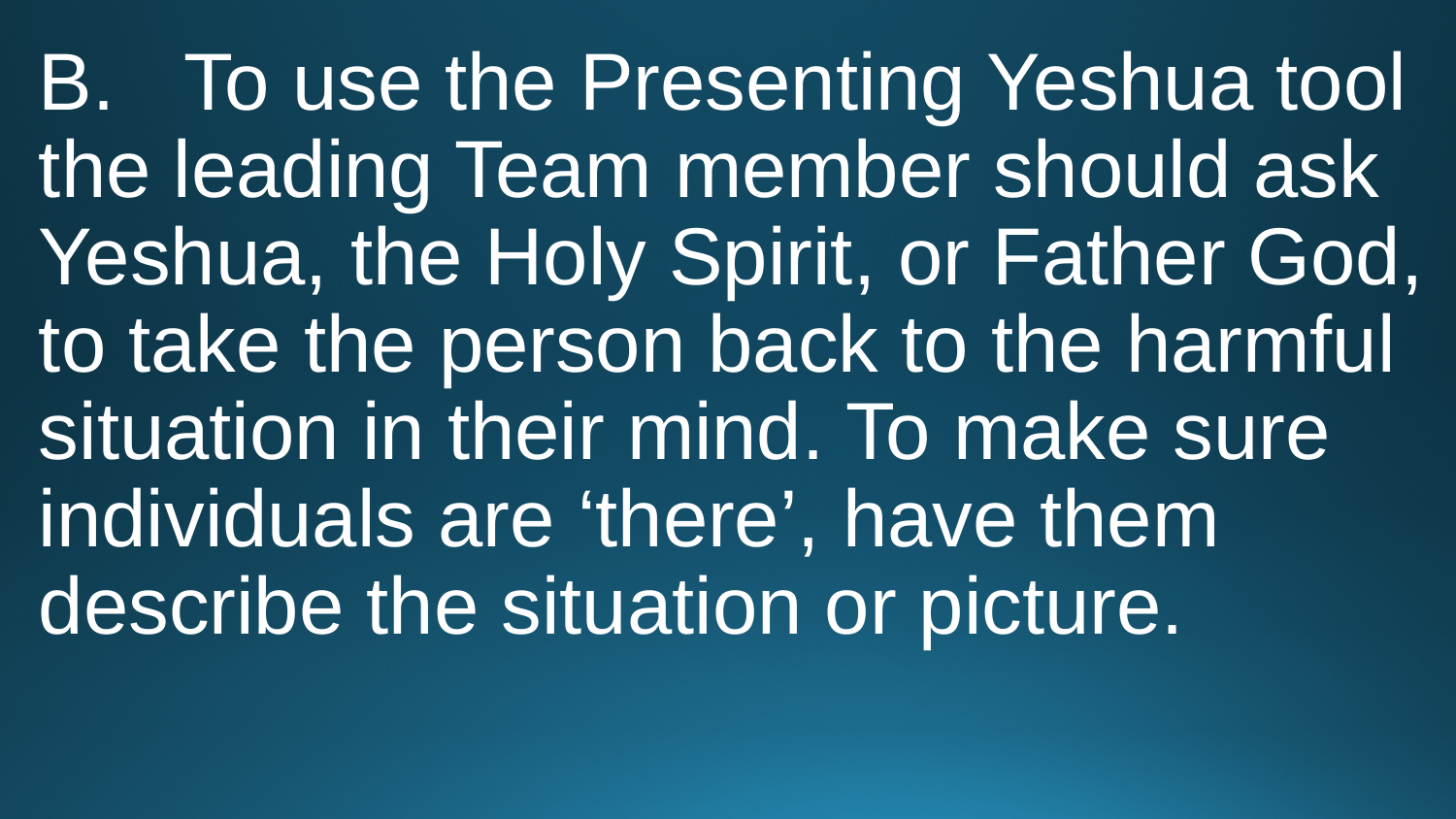

B.	To use the Presenting Yeshua tool the leading Team member should ask Yeshua, the Holy Spirit, or Father God, to take the person back to the harmful situation in their mind. To make sure individuals are ‘there’, have them describe the situation or picture.